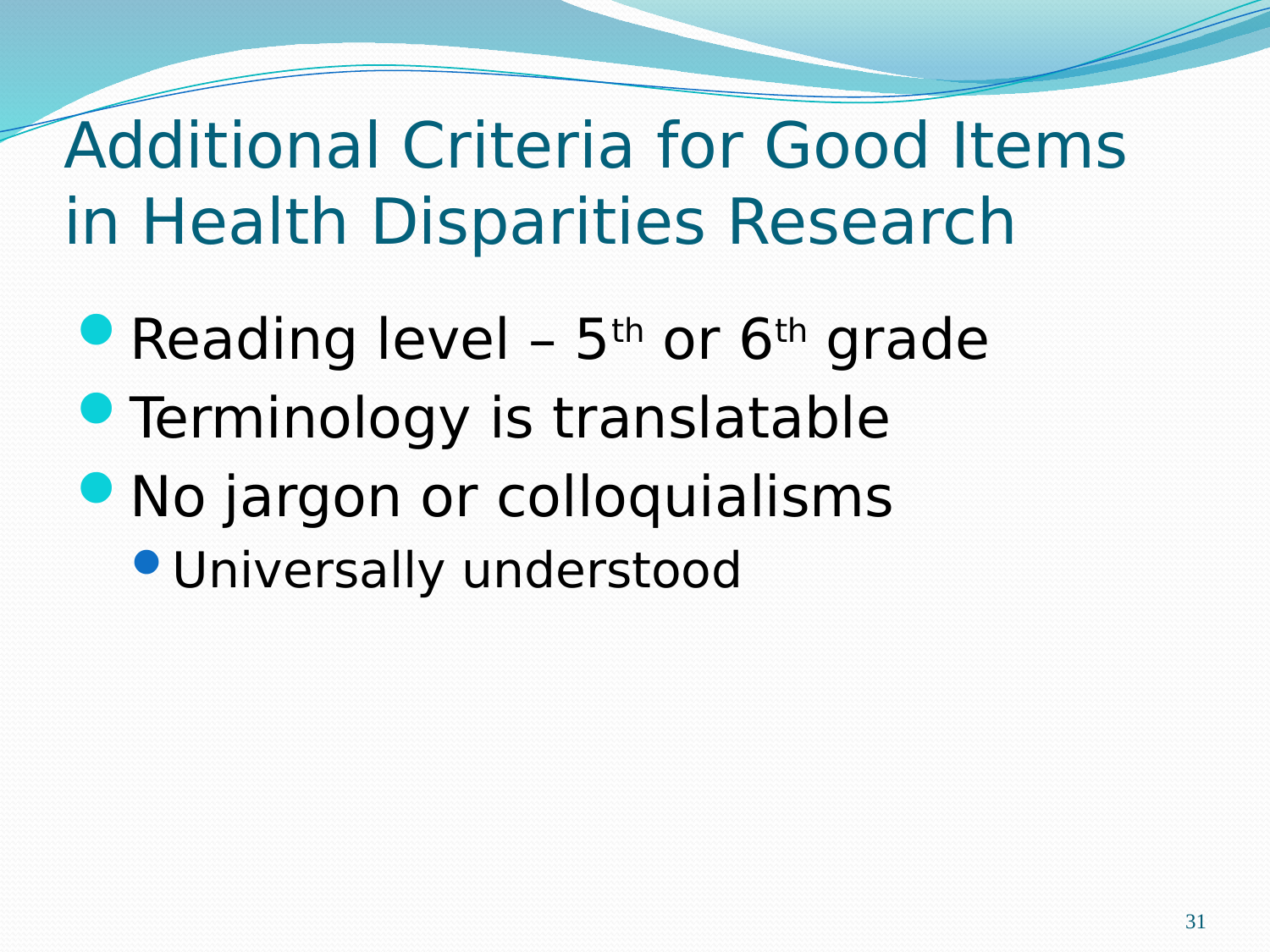

# Additional Criteria for Good Items in Health Disparities Research
Reading level – 5th or 6th grade
Terminology is translatable
No jargon or colloquialisms
Universally understood
31